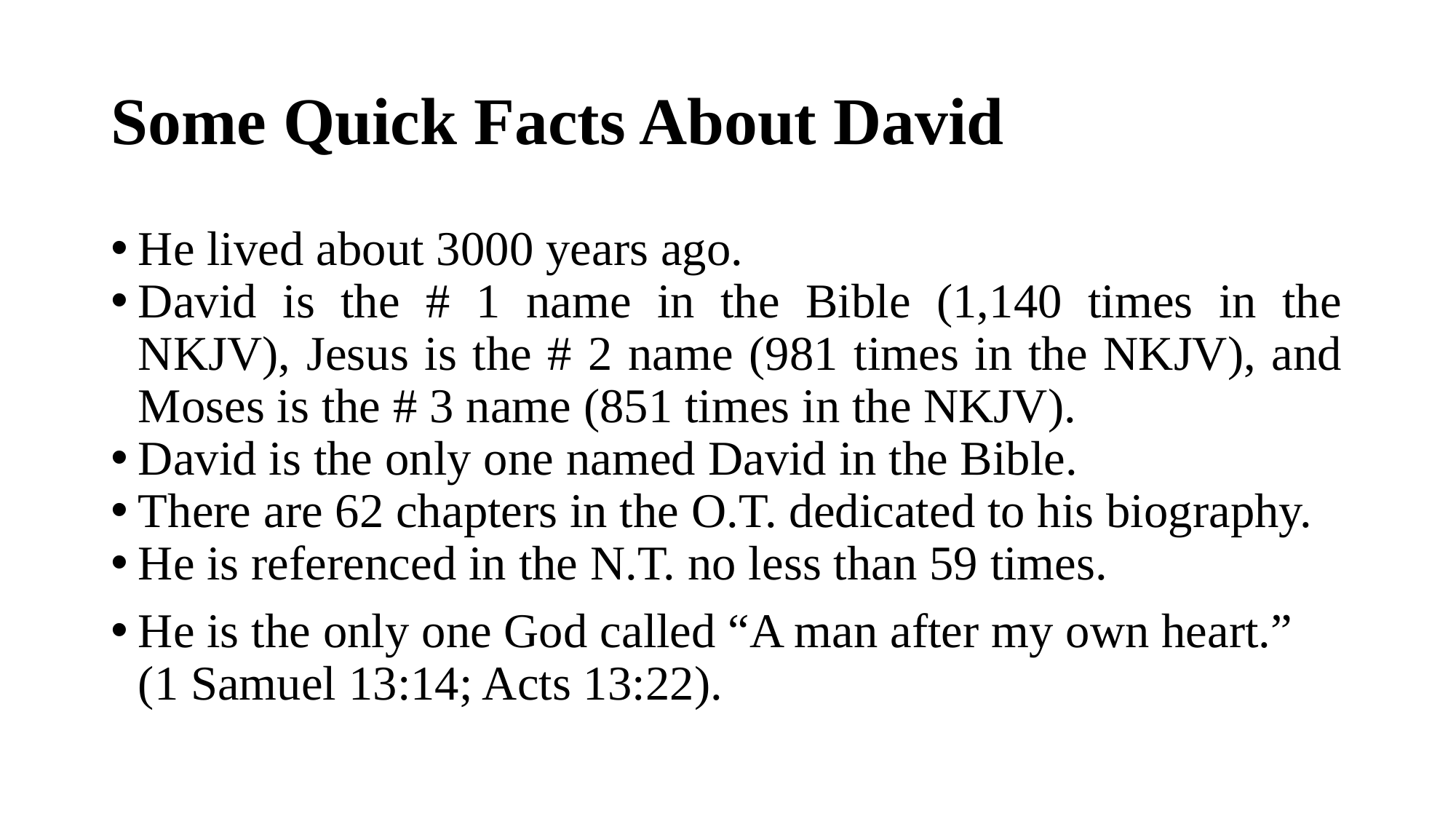

# Some Quick Facts About David
He lived about 3000 years ago.
David is the # 1 name in the Bible (1,140 times in the NKJV), Jesus is the # 2 name (981 times in the NKJV), and Moses is the # 3 name (851 times in the NKJV).
David is the only one named David in the Bible.
There are 62 chapters in the O.T. dedicated to his biography.
He is referenced in the N.T. no less than 59 times.
He is the only one God called “A man after my own heart.” (1 Samuel 13:14; Acts 13:22).